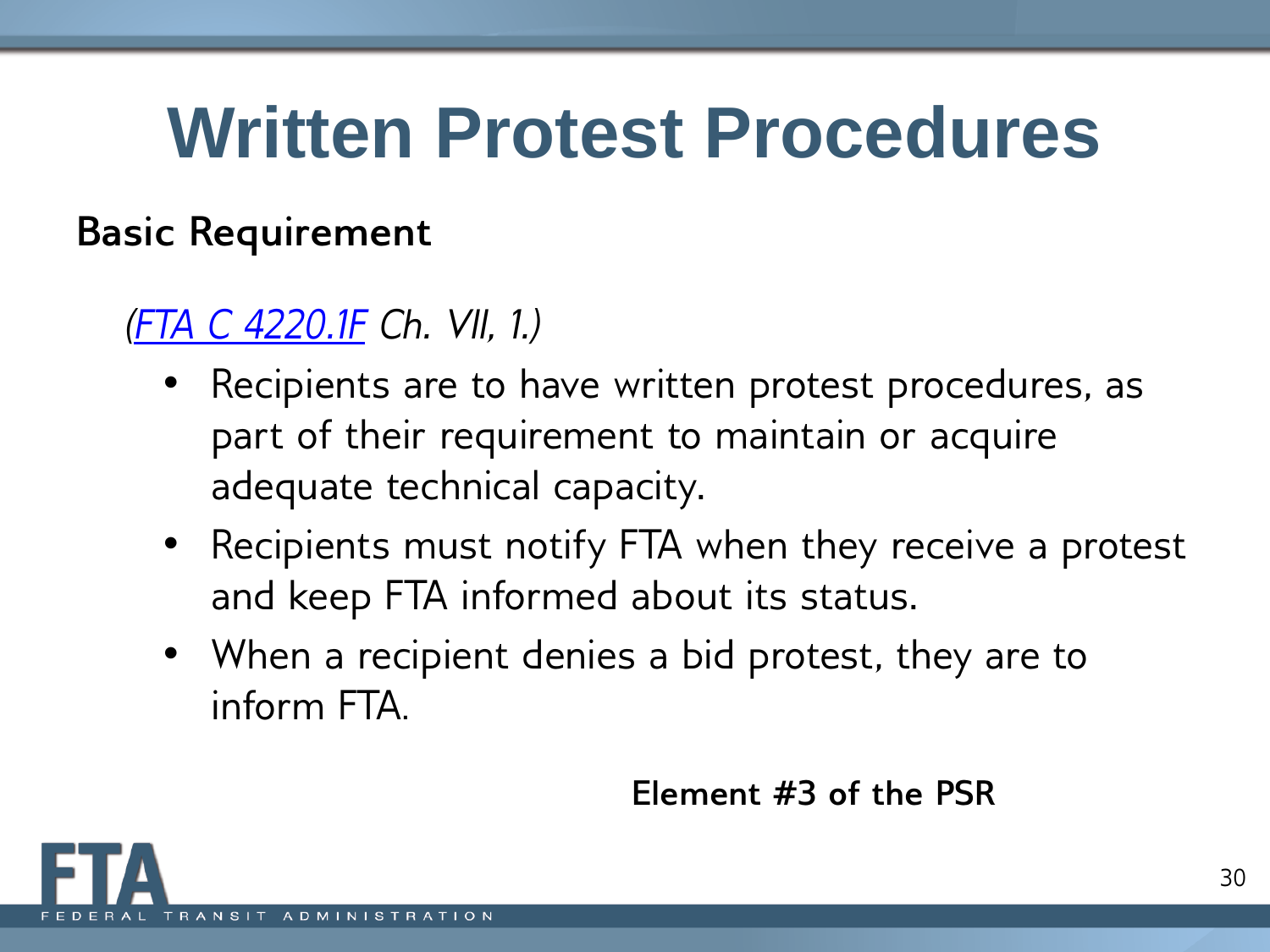

# Written Protest Procedures
Basic Requirement

	(FTA C 4220.1F Ch. VII, 1.)
Recipients are to have written protest procedures, as part of their requirement to maintain or acquire adequate technical capacity.
Recipients must notify FTA when they receive a protest and keep FTA informed about its status.
When a recipient denies a bid protest, they are to inform FTA.

					Element #3 of the PSR